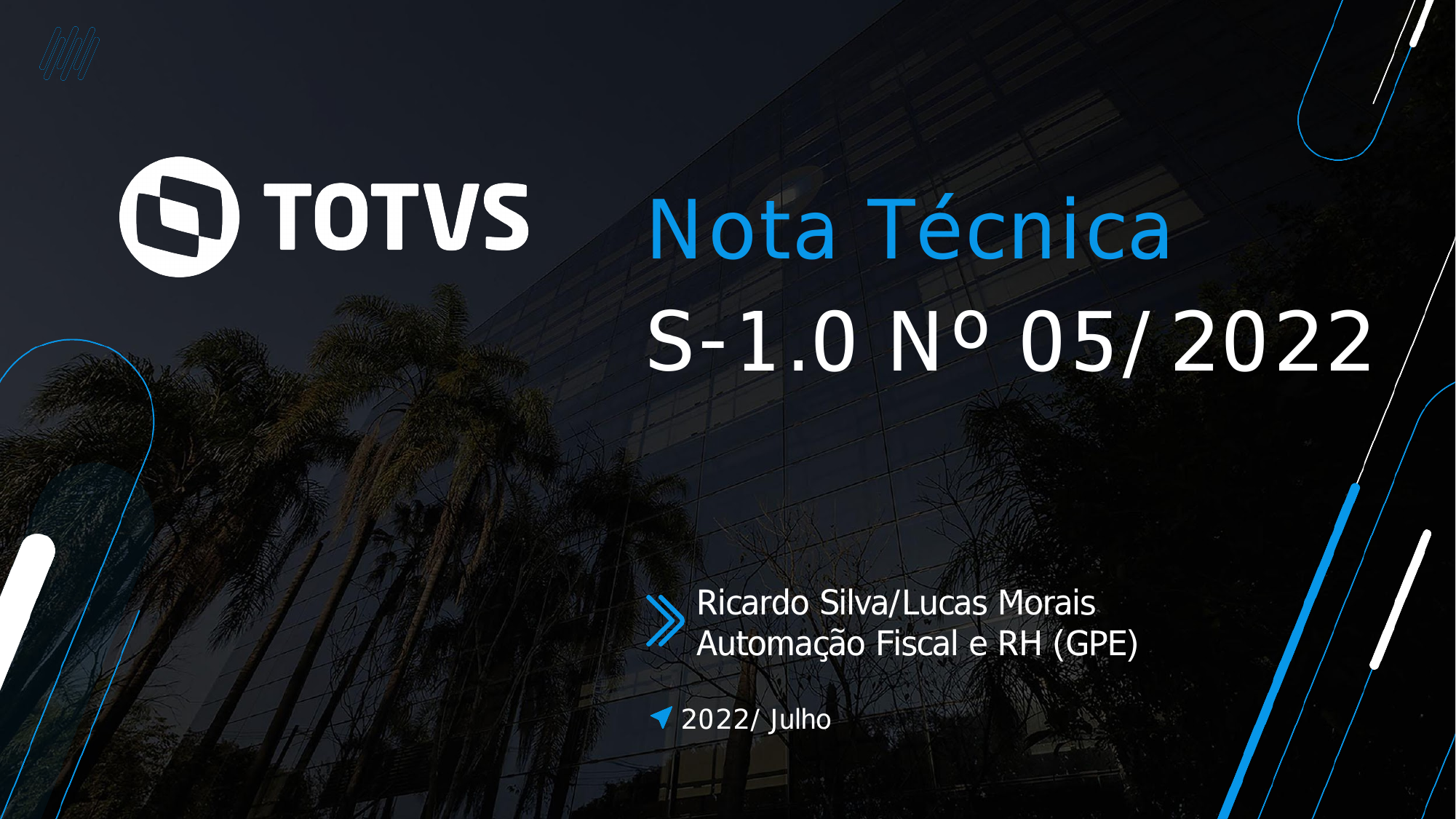

# Nota Técnica S-1.0 Nº 05/2022
Ricardo Silva/Lucas Morais
Automação Fiscal e RH (GPE)
Julho